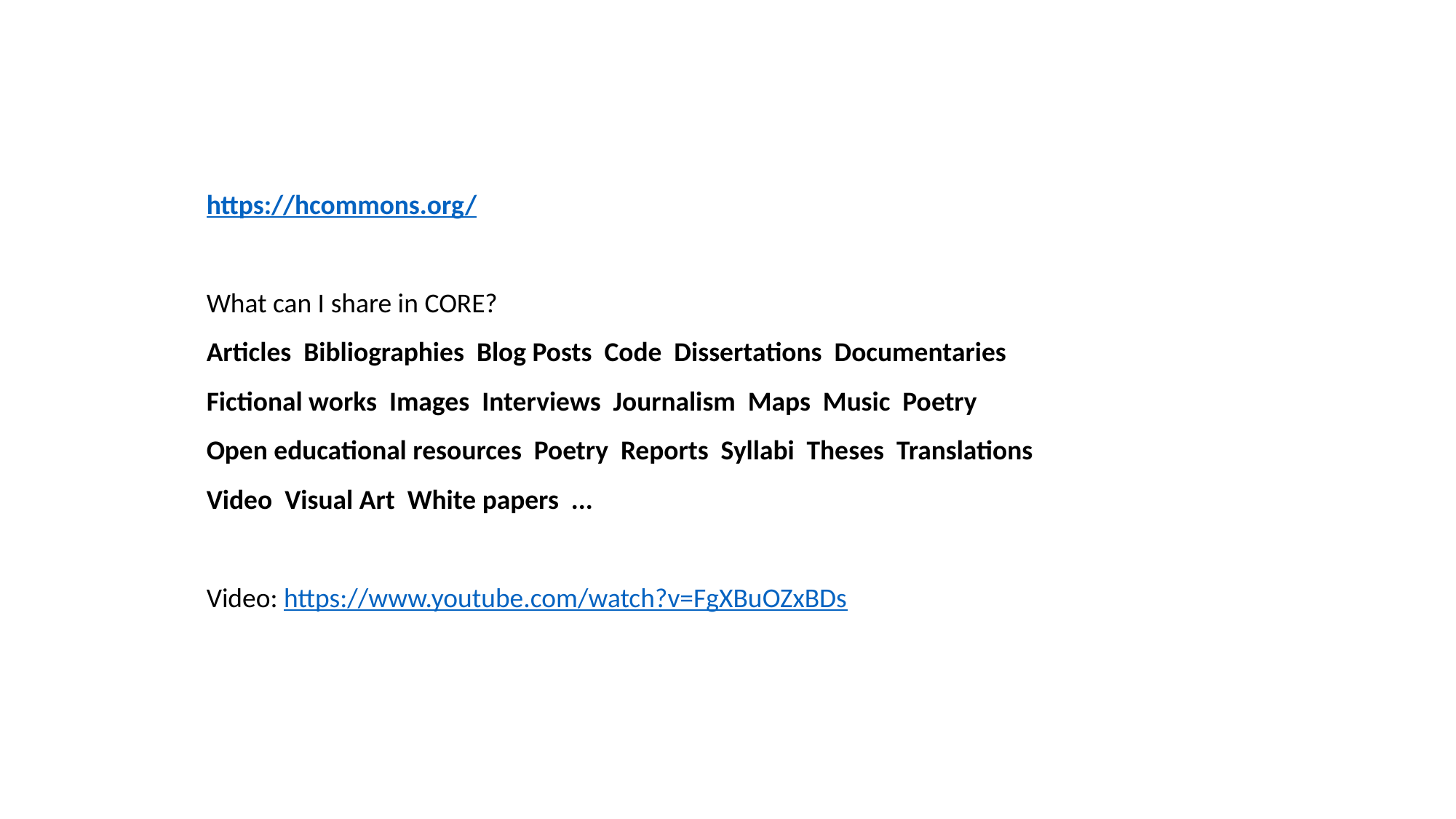

https://hcommons.org/

What can I share in CORE?
Articles  Bibliographies  Blog Posts  Code  Dissertations  Documentaries
Fictional works  Images  Interviews  Journalism  Maps  Music  Poetry
Open educational resources  Poetry  Reports  Syllabi  Theses  Translations
Video  Visual Art  White papers  ...

Video: https://www.youtube.com/watch?v=FgXBuOZxBDs